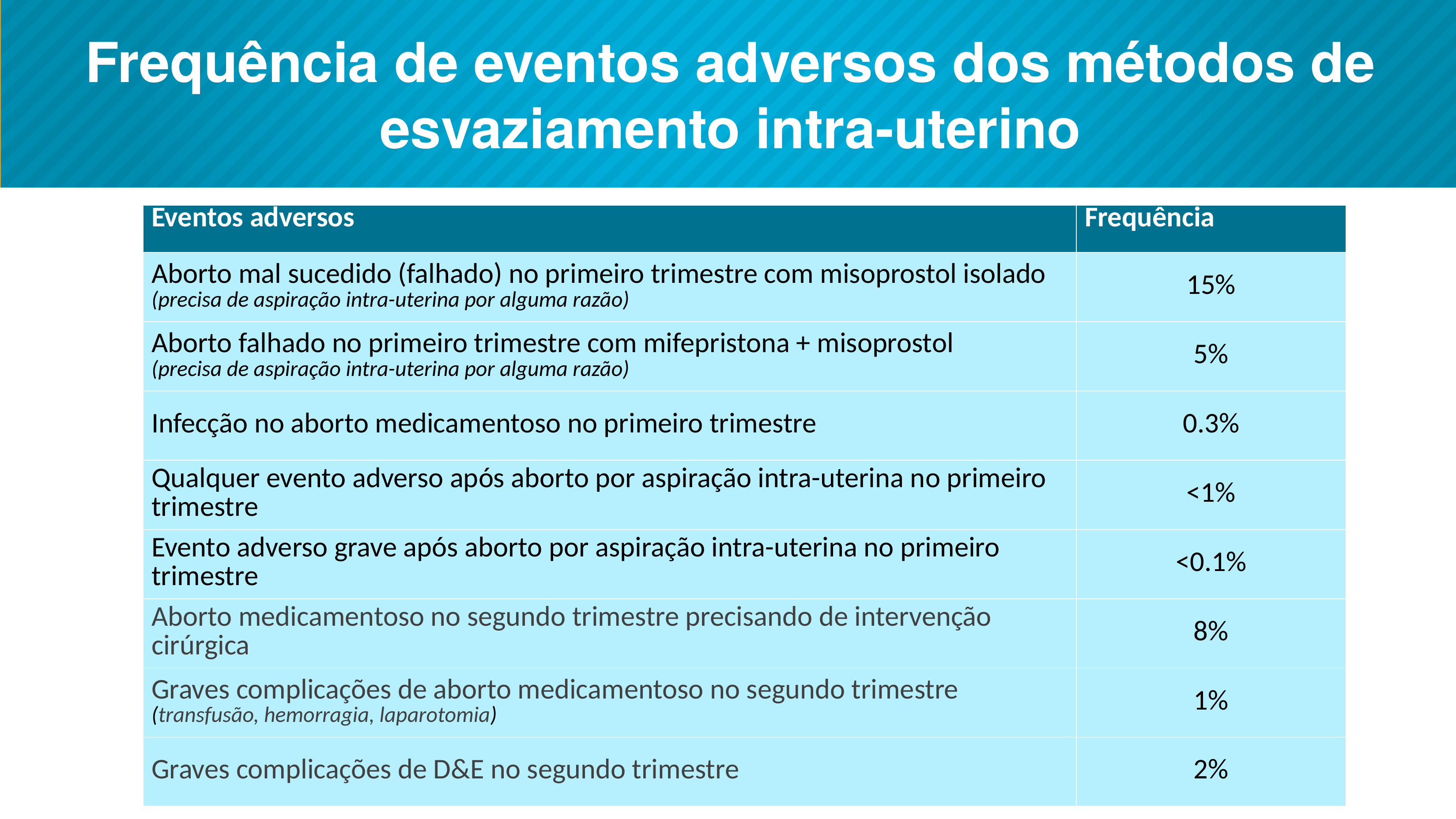

# Frequência de eventos adversos dos métodos de esvaziamento intra-uterino
| Eventos adversos | Frequência |
| --- | --- |
| Aborto mal sucedido (falhado) no primeiro trimestre com misoprostol isolado (precisa de aspiração intra-uterina por alguma razão) | 15% |
| Aborto falhado no primeiro trimestre com mifepristona + misoprostol (precisa de aspiração intra-uterina por alguma razão) | 5% |
| Infecção no aborto medicamentoso no primeiro trimestre | 0.3% |
| Qualquer evento adverso após aborto por aspiração intra-uterina no primeiro trimestre | <1% |
| Evento adverso grave após aborto por aspiração intra-uterina no primeiro trimestre | <0.1% |
| Aborto medicamentoso no segundo trimestre precisando de intervenção cirúrgica | 8% |
| Graves complicações de aborto medicamentoso no segundo trimestre (transfusão, hemorragia, laparotomia) | 1% |
| Graves complicações de D&E no segundo trimestre | 2% |